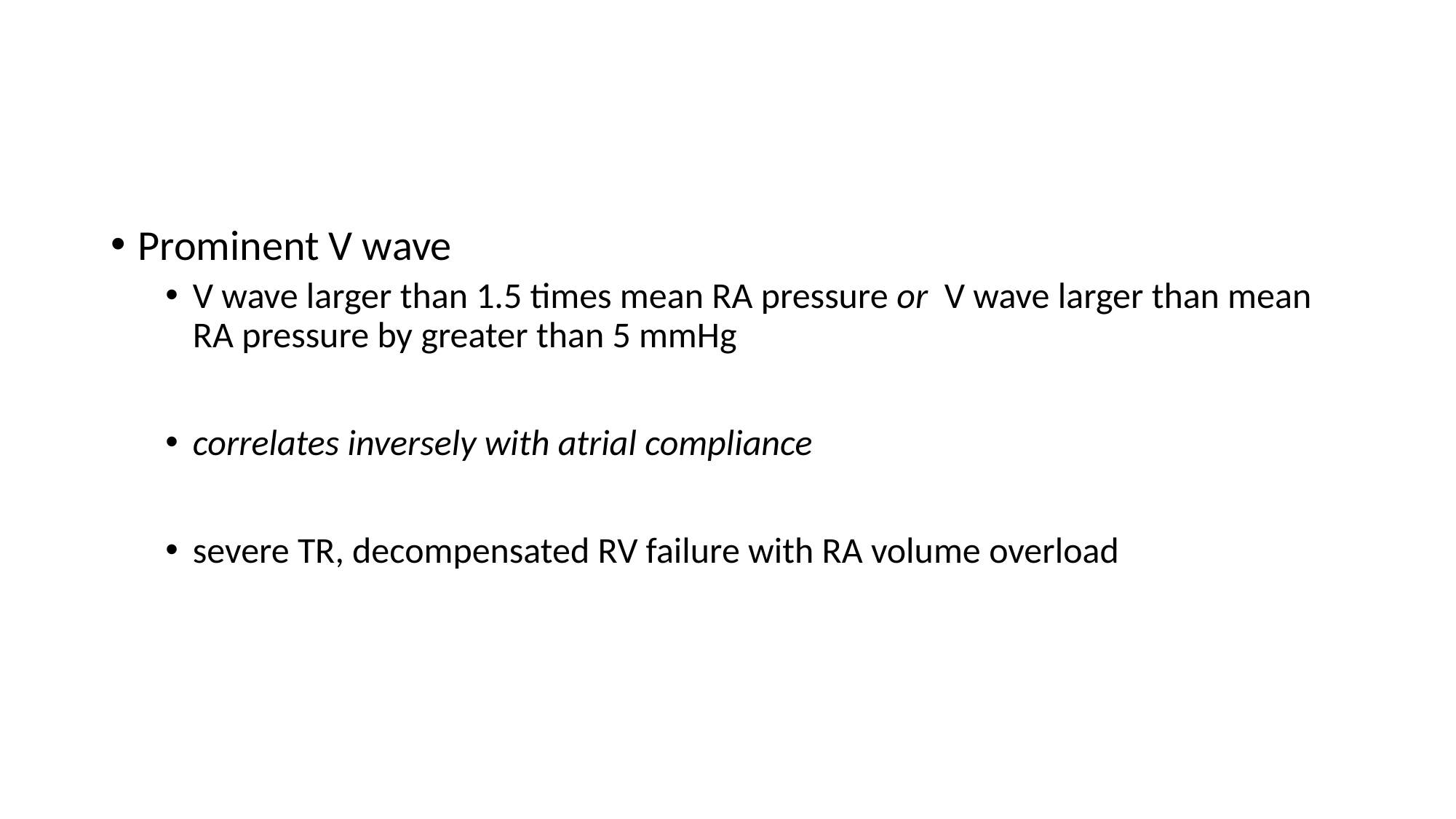

#
Prominent V wave
V wave larger than 1.5 times mean RA pressure or  V wave larger than mean RA pressure by greater than 5 mmHg

correlates inversely with atrial compliance

severe TR, decompensated RV failure with RA volume overload